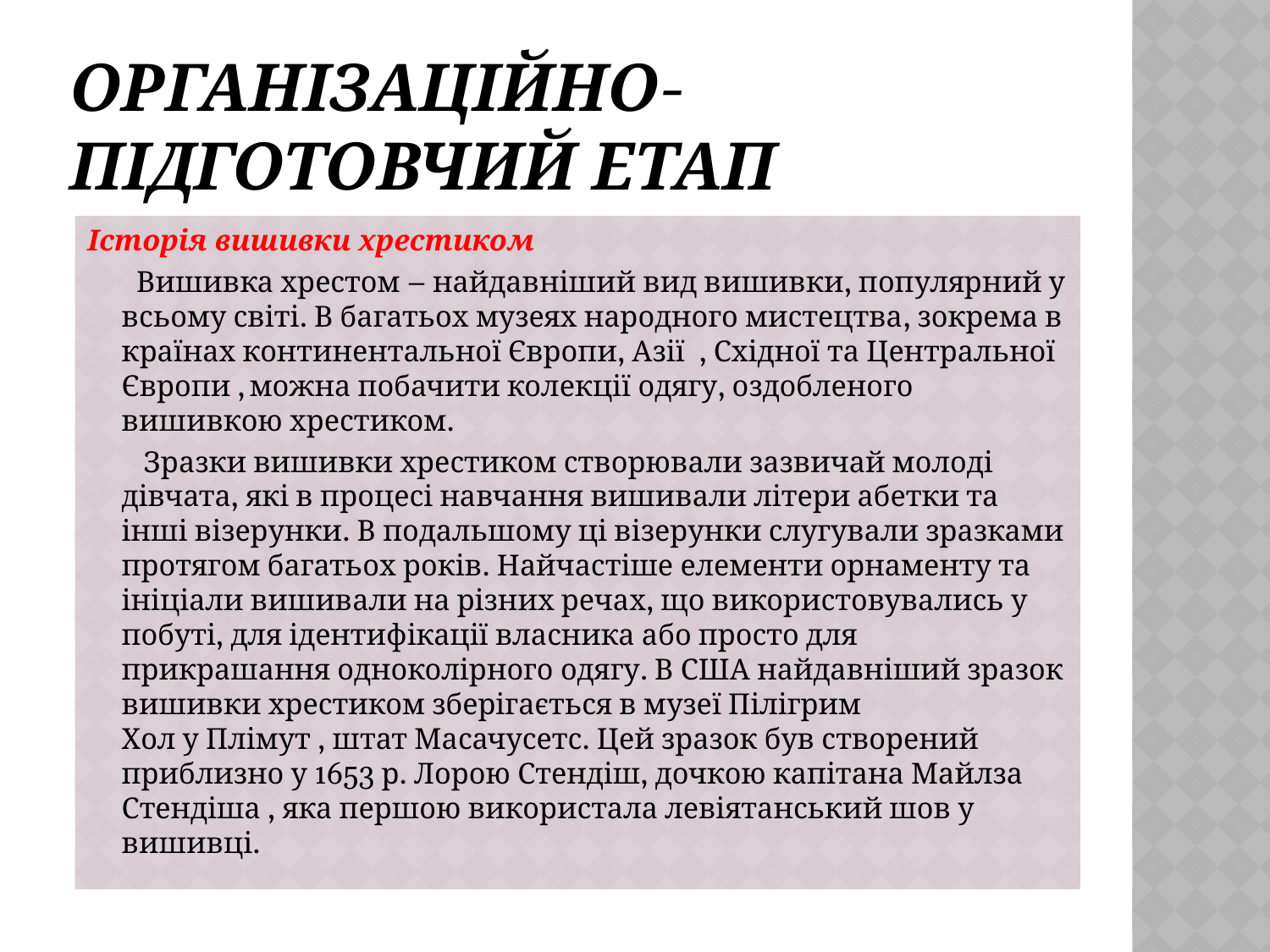

# Організаційно-Підготовчий етап
Історія вишивки хрестиком
       Вишивка хрестом – найдавніший вид вишивки, популярний у всьому світі. В багатьох музеях народного мистецтва, зокрема в країнах континентальної Європи, Азії  , Східної та Центральної Європи , можна побачити колекції одягу, оздобленого вишивкою хрестиком.
        Зразки вишивки хрестиком створювали зазвичай молоді дівчата, які в процесі навчання вишивали літери абетки та інші візерунки. В подальшому ці візерунки слугували зразками протягом багатьох років. Найчастіше елементи орнаменту та ініціали вишивали на різних речах, що використовувались у побуті, для ідентифікації власника або просто для прикрашання одноколірного одягу. В США найдавніший зразок вишивки хрестиком зберігається в музеї Пілігрим Хол у Плімут , штат Масачусетс. Цей зразок був створений приблизно у 1653 р. Лорою Стендіш, дочкою капітана Майлза Стендіша , яка першою використала левіятанський шов у вишивці.